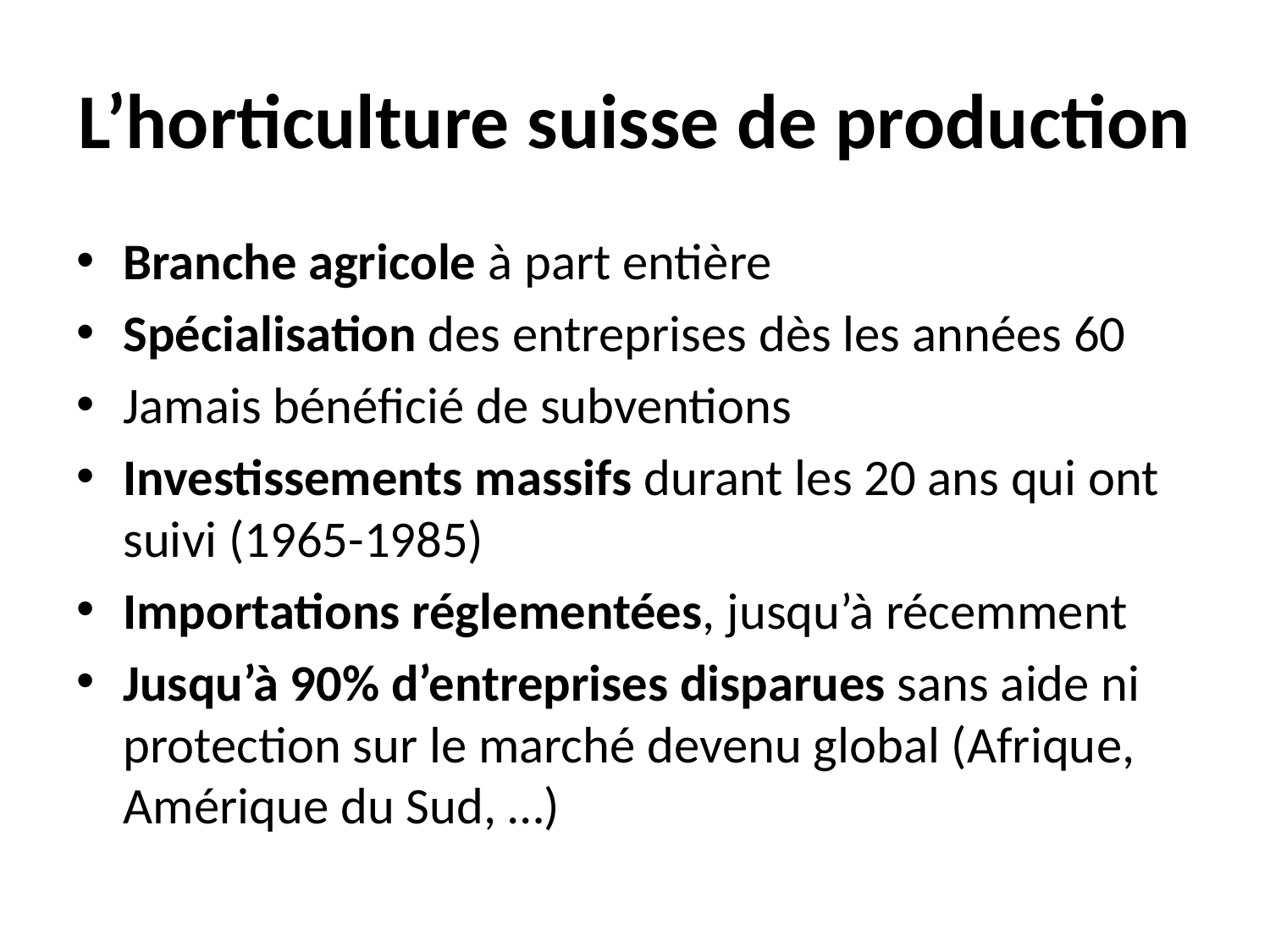

# L’horticulture suisse de production
Branche agricole à part entière
Spécialisation des entreprises dès les années 60
Jamais bénéficié de subventions
Investissements massifs durant les 20 ans qui ont suivi (1965-1985)
Importations réglementées, jusqu’à récemment
Jusqu’à 90% d’entreprises disparues sans aide ni protection sur le marché devenu global (Afrique, Amérique du Sud, …)